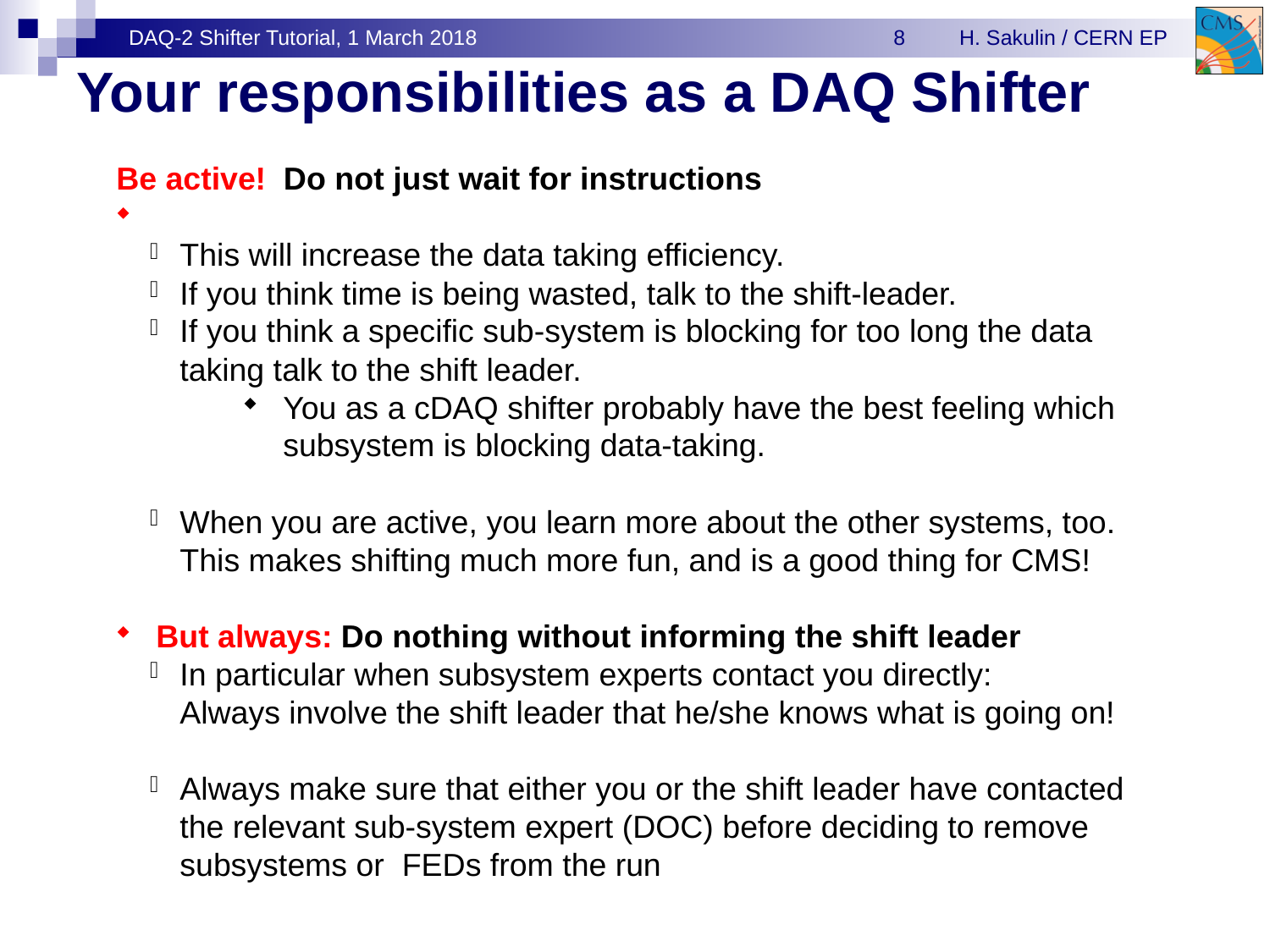

# Your responsibilities as a DAQ Shifter
Be active!  Do not just wait for instructions

This will increase the data taking efficiency.
If you think time is being wasted, talk to the shift-leader.
If you think a specific sub-system is blocking for too long the data taking talk to the shift leader.
You as a cDAQ shifter probably have the best feeling which subsystem is blocking data-taking.

When you are active, you learn more about the other systems, too. This makes shifting much more fun, and is a good thing for CMS!

But always: Do nothing without informing the shift leader
In particular when subsystem experts contact you directly:
Always involve the shift leader that he/she knows what is going on!

Always make sure that either you or the shift leader have contacted the relevant sub-system expert (DOC) before deciding to remove subsystems or  FEDs from the run